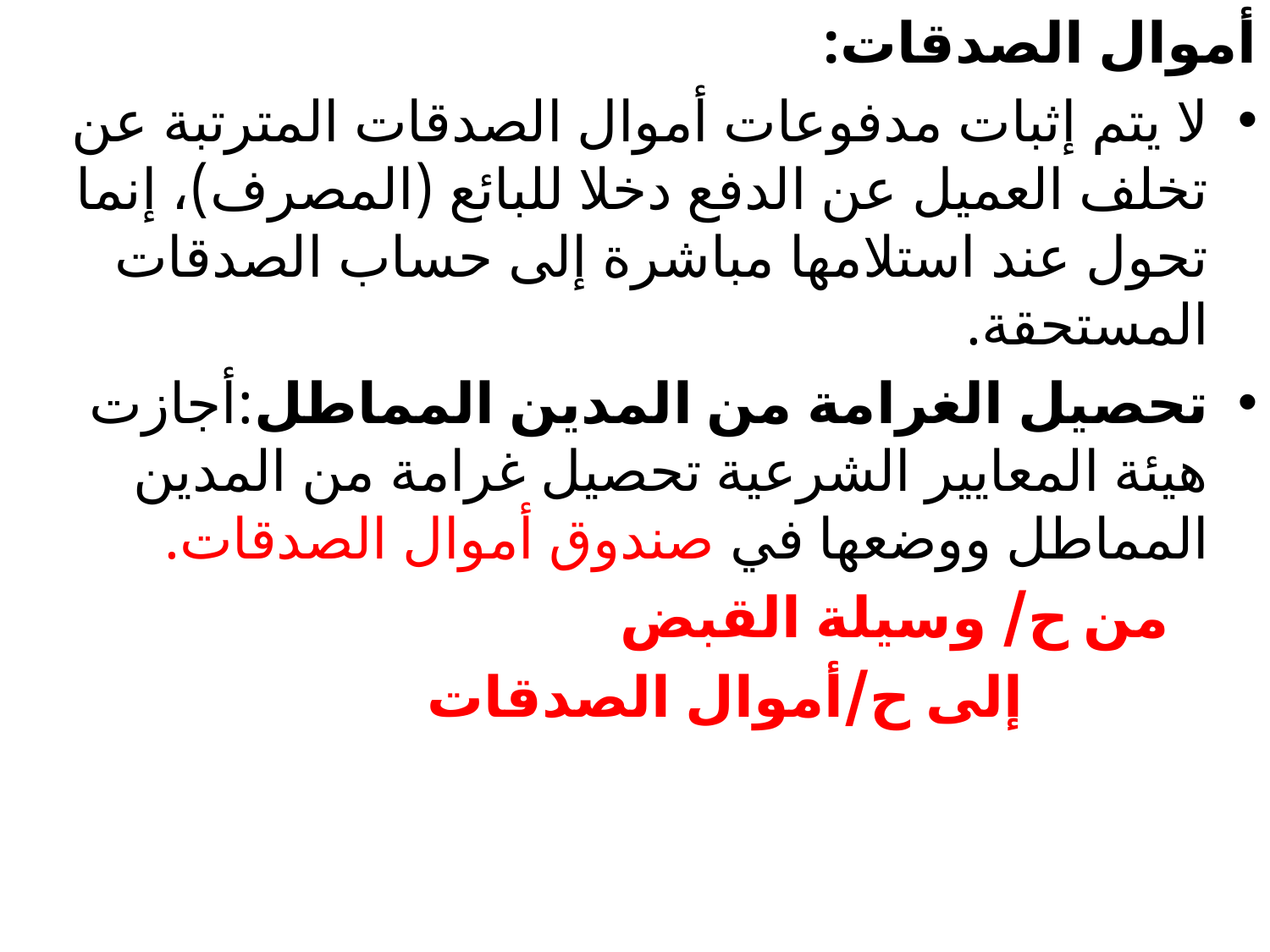

أموال الصدقات:
لا يتم إثبات مدفوعات أموال الصدقات المترتبة عن تخلف العميل عن الدفع دخلا للبائع (المصرف)، إنما تحول عند استلامها مباشرة إلى حساب الصدقات المستحقة.
تحصيل الغرامة من المدين المماطل:أجازت هيئة المعايير الشرعية تحصيل غرامة من المدين المماطل ووضعها في صندوق أموال الصدقات.
      من ح/ وسيلة القبض
                إلى ح/أموال الصدقات